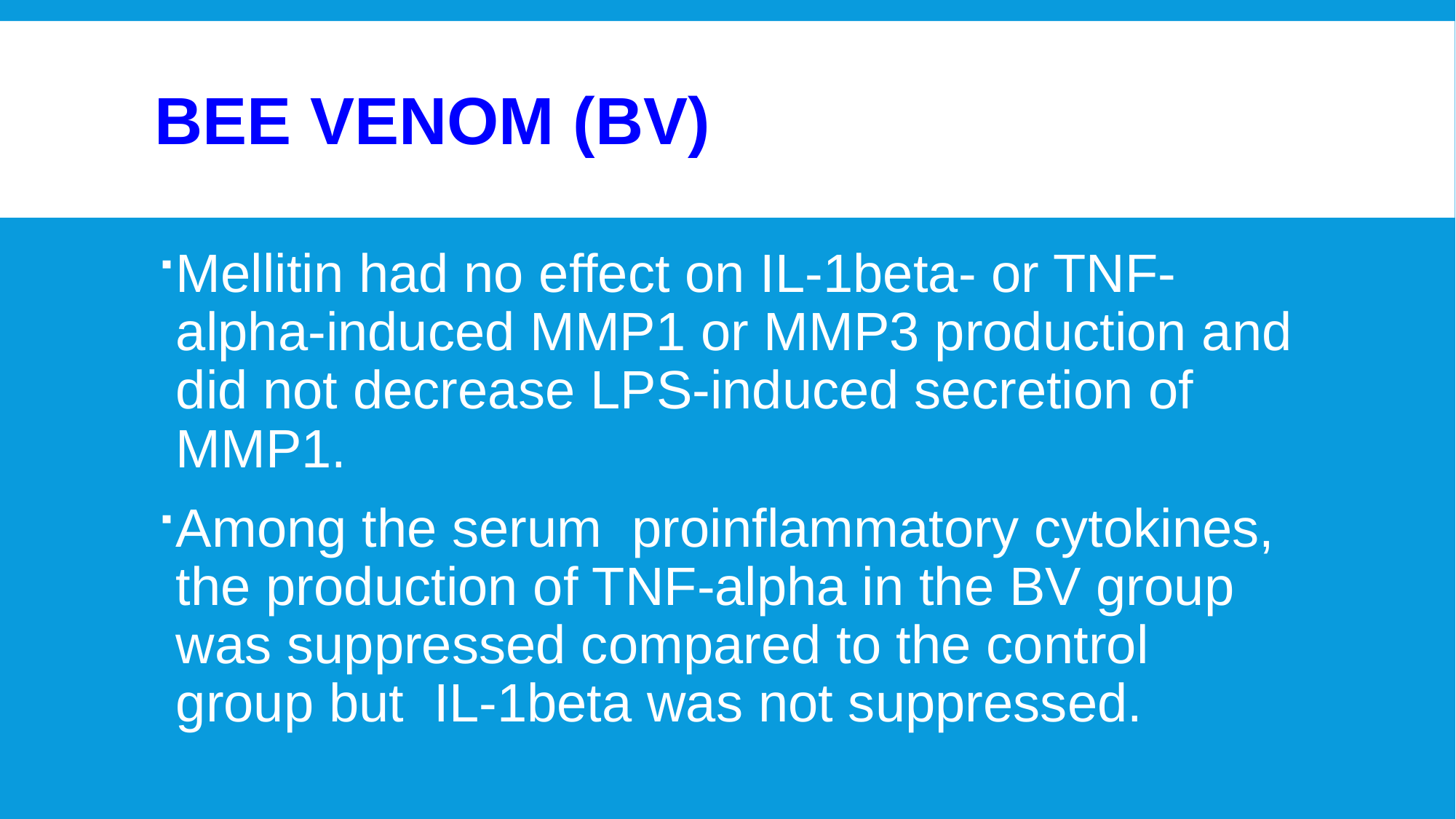

# Bee venom (BV)
Mellitin had no effect on IL-1beta- or TNF-alpha-induced MMP1 or MMP3 production and did not decrease LPS-induced secretion of MMP1.
Among the serum  proinflammatory cytokines, the production of TNF-alpha in the BV group was suppressed compared to the control group but  IL-1beta was not suppressed.